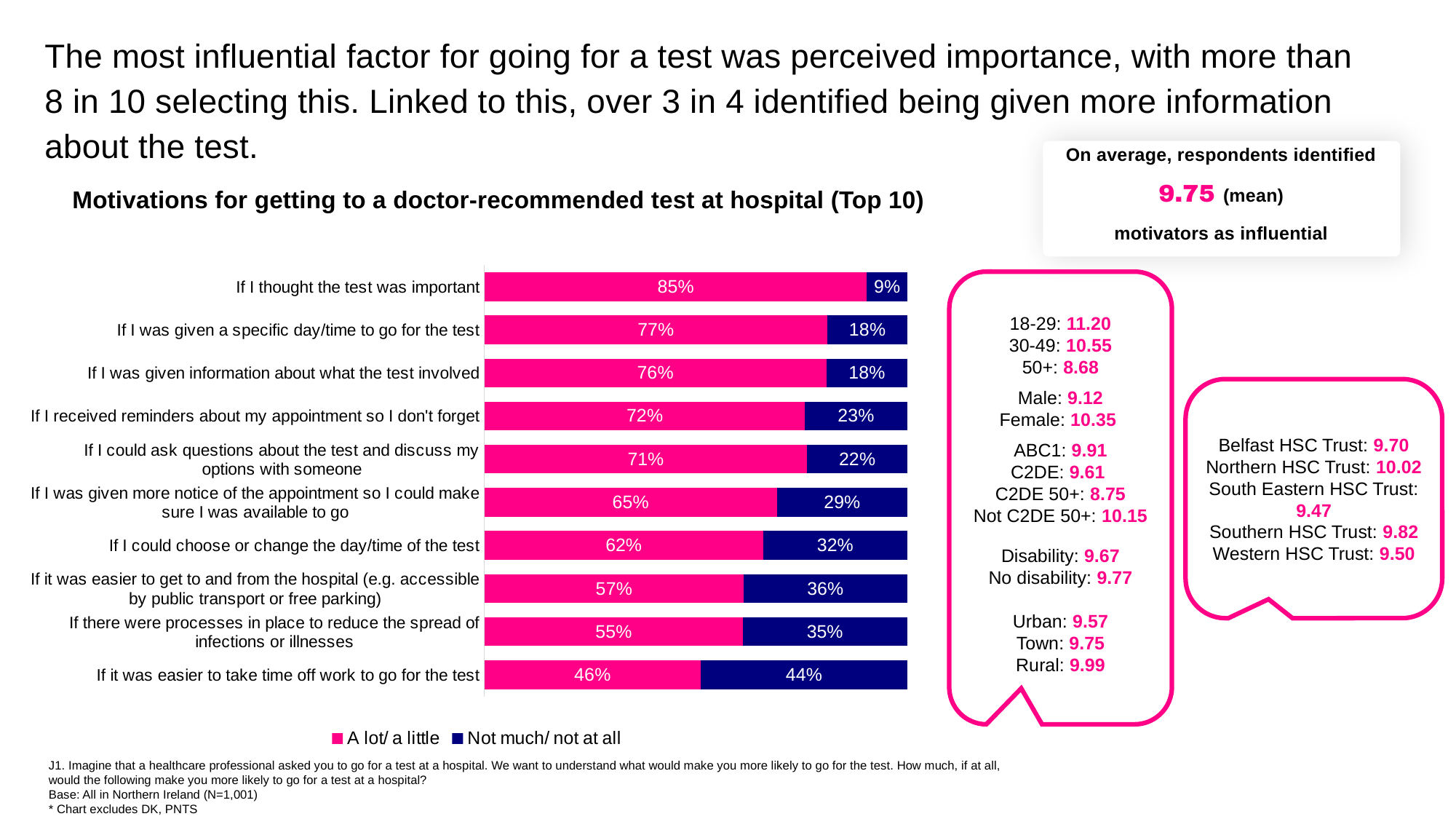

The most influential factor for going for a test was perceived importance, with more than 8 in 10 selecting this. Linked to this, over 3 in 4 identified being given more information about the test.
On average, respondents identified

9.75 (mean)

motivators as influential

Motivations for getting to a doctor-recommended test at hospital (Top 10)

### Chart

| Category | A lot/ a little | Not much/ not at all |
|---|---|---|
| If it was easier to take time off work to go for the test | 0.46 | 0.44 |
| If there were processes in place to reduce the spread of infections or illnesses | 0.55 | 0.35 |
| If it was easier to get to and from the hospital (e.g. accessible by public transport or free parking) | 0.57 | 0.36 |
| If I could choose or change the day/time of the test | 0.62 | 0.32 |
| If I was given more notice of the appointment so I could make sure I was available to go | 0.65 | 0.29 |
| If I could ask questions about the test and discuss my options with someone | 0.71 | 0.22 |
| If I received reminders about my appointment so I don't forget | 0.72 | 0.23 |
| If I was given information about what the test involved | 0.76 | 0.18 |
| If I was given a specific day/time to go for the test | 0.77 | 0.18 |
| If I thought the test was important | 0.85 | 0.09 |
18-29: 11.20
30-49: 10.55
50+: 8.68

Male: 9.12
Female: 10.35

ABC1: 9.91
C2DE: 9.61
C2DE 50+: 8.75
Not C2DE 50+: 10.15

Disability: 9.67
No disability: 9.77

Urban: 9.57
Town: 9.75
Rural: 9.99

Belfast HSC Trust: 9.70
Northern HSC Trust: 10.02
South Eastern HSC Trust: 9.47
Southern HSC Trust: 9.82
Western HSC Trust: 9.50
J1. Imagine that a healthcare professional asked you to go for a test at a hospital. We want to understand what would make you more likely to go for the test. How much, if at all, would the following make you more likely to go for a test at a hospital?
Base: All in Northern Ireland (N=1,001)
* Chart excludes DK, PNTS